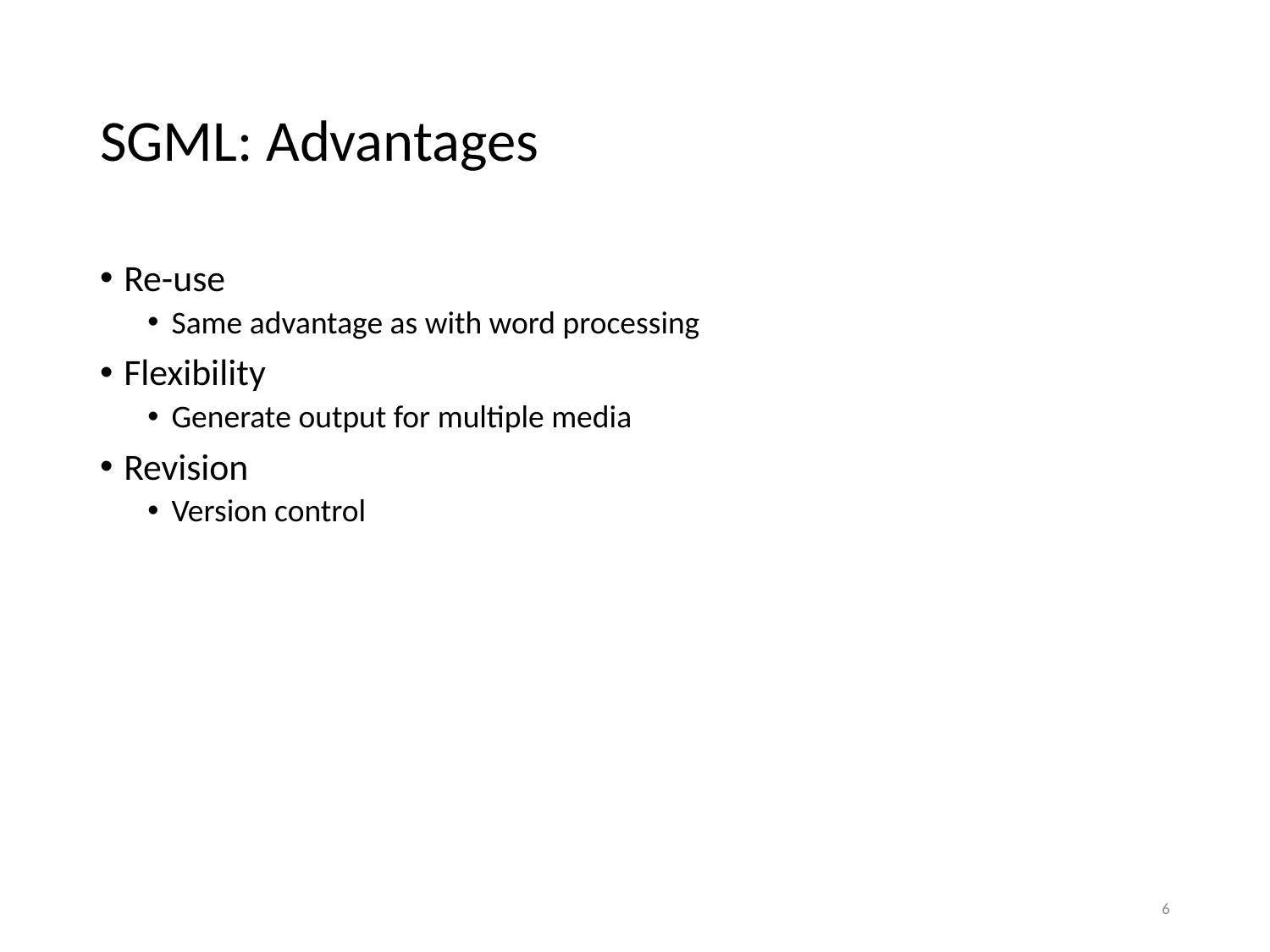

# SGML: Advantages
Re-use
Same advantage as with word processing
Flexibility
Generate output for multiple media
Revision
Version control
6